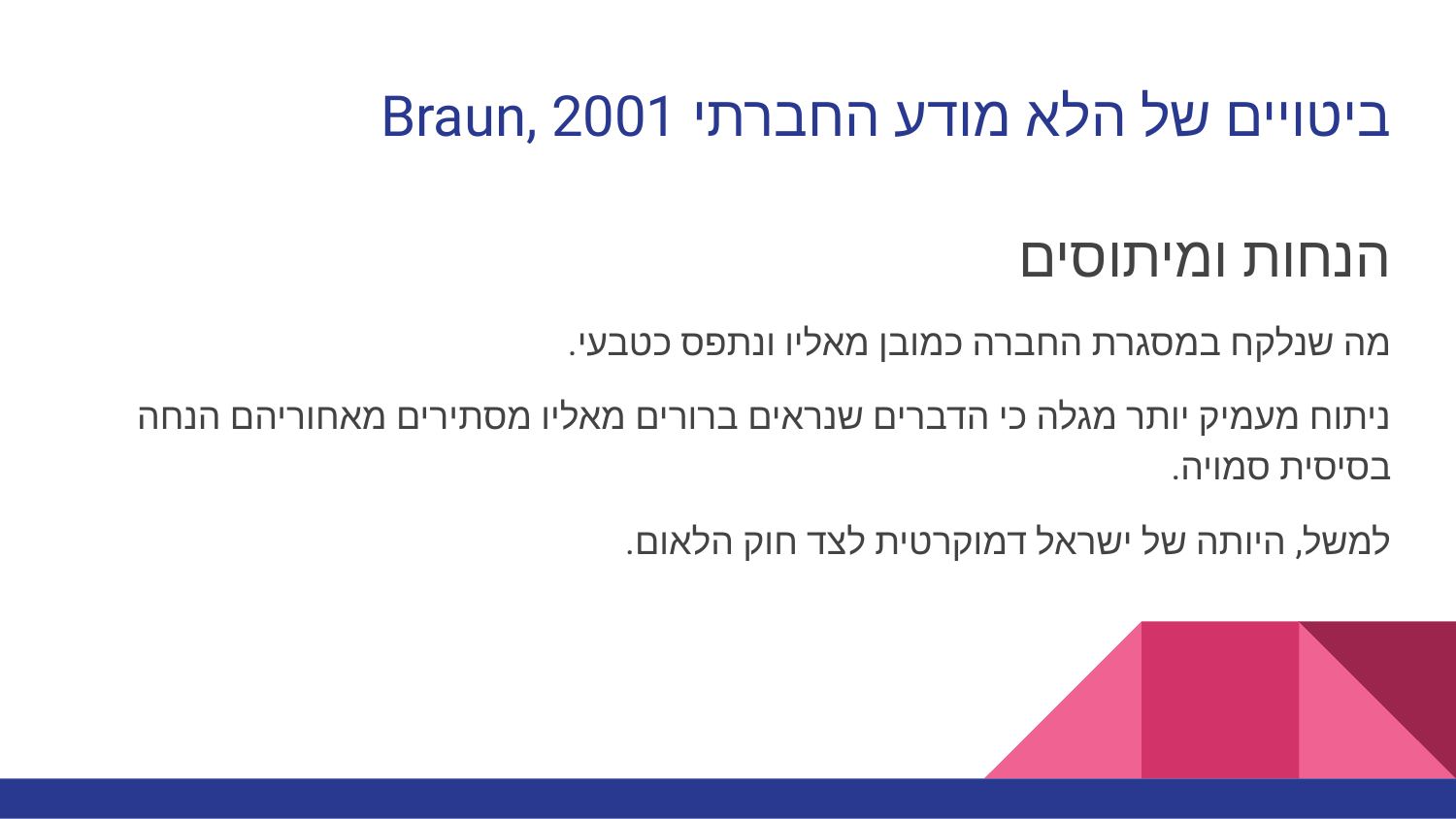

# ביטויים של הלא מודע החברתי Braun, 2001

הנחות ומיתוסים
מה שנלקח במסגרת החברה כמובן מאליו ונתפס כטבעי.
ניתוח מעמיק יותר מגלה כי הדברים שנראים ברורים מאליו מסתירים מאחוריהם הנחה בסיסית סמויה.
למשל, היותה של ישראל דמוקרטית לצד חוק הלאום.